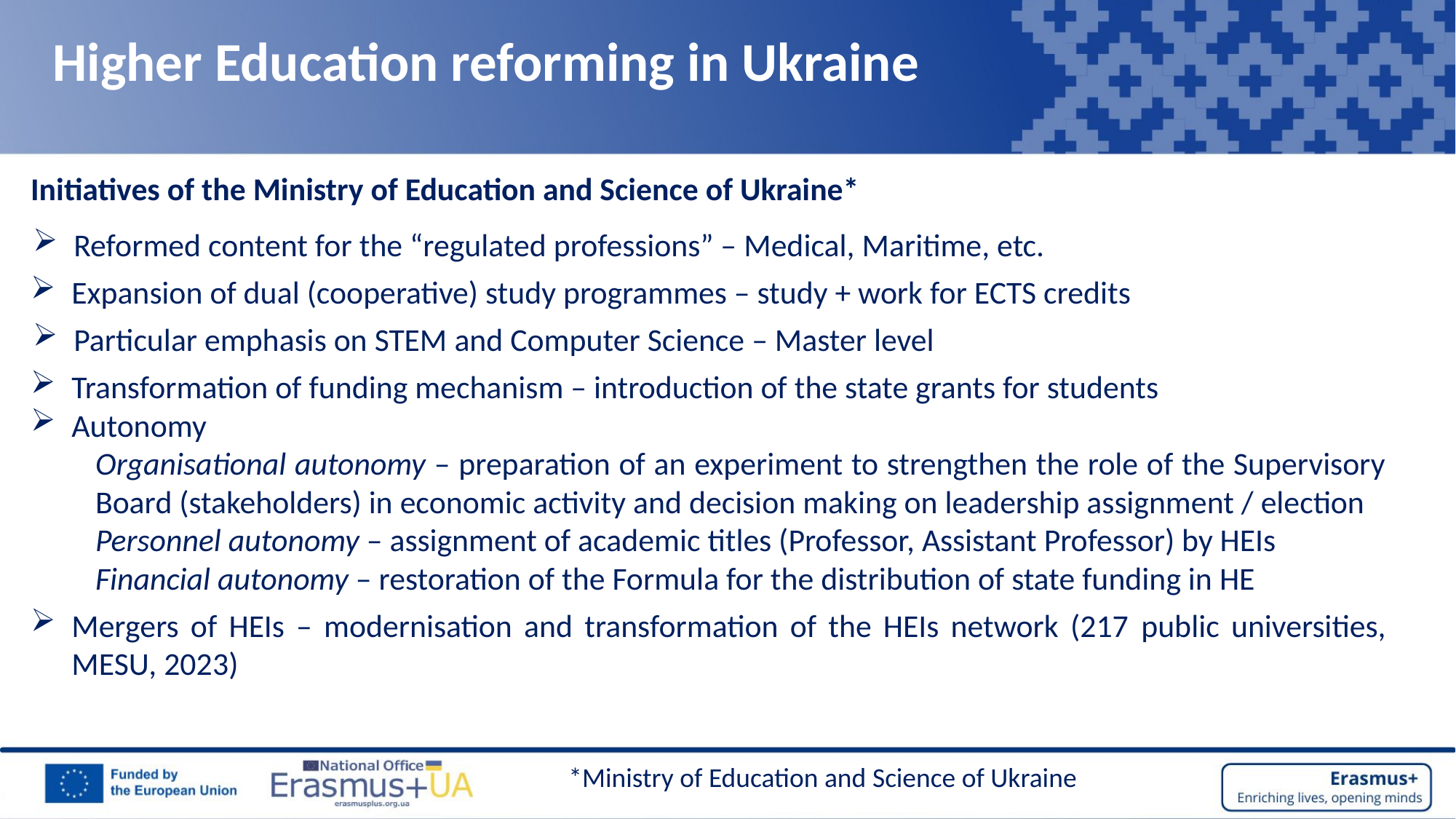

Higher Education reforming in Ukraine
Initiatives of the Ministry of Education and Science of Ukraine*
Reformed content for the “regulated professions” – Medical, Maritime, etc.
Expansion of dual (cooperative) study programmes – study + work for ECTS credits
Particular emphasis on STEM and Computer Science – Master level
Transformation of funding mechanism – introduction of the state grants for students
Autonomy
Organisational autonomy – preparation of an experiment to strengthen the role of the Supervisory Board (stakeholders) in economic activity and decision making on leadership assignment / election
Personnel autonomy – assignment of academic titles (Professor, Assistant Professor) by HEIs
Financial autonomy – restoration of the Formula for the distribution of state funding in HE
Mergers of HEIs – modernisation and transformation of the HEIs network (217 public universities, MESU, 2023)

*Ministry of Education and Science of Ukraine